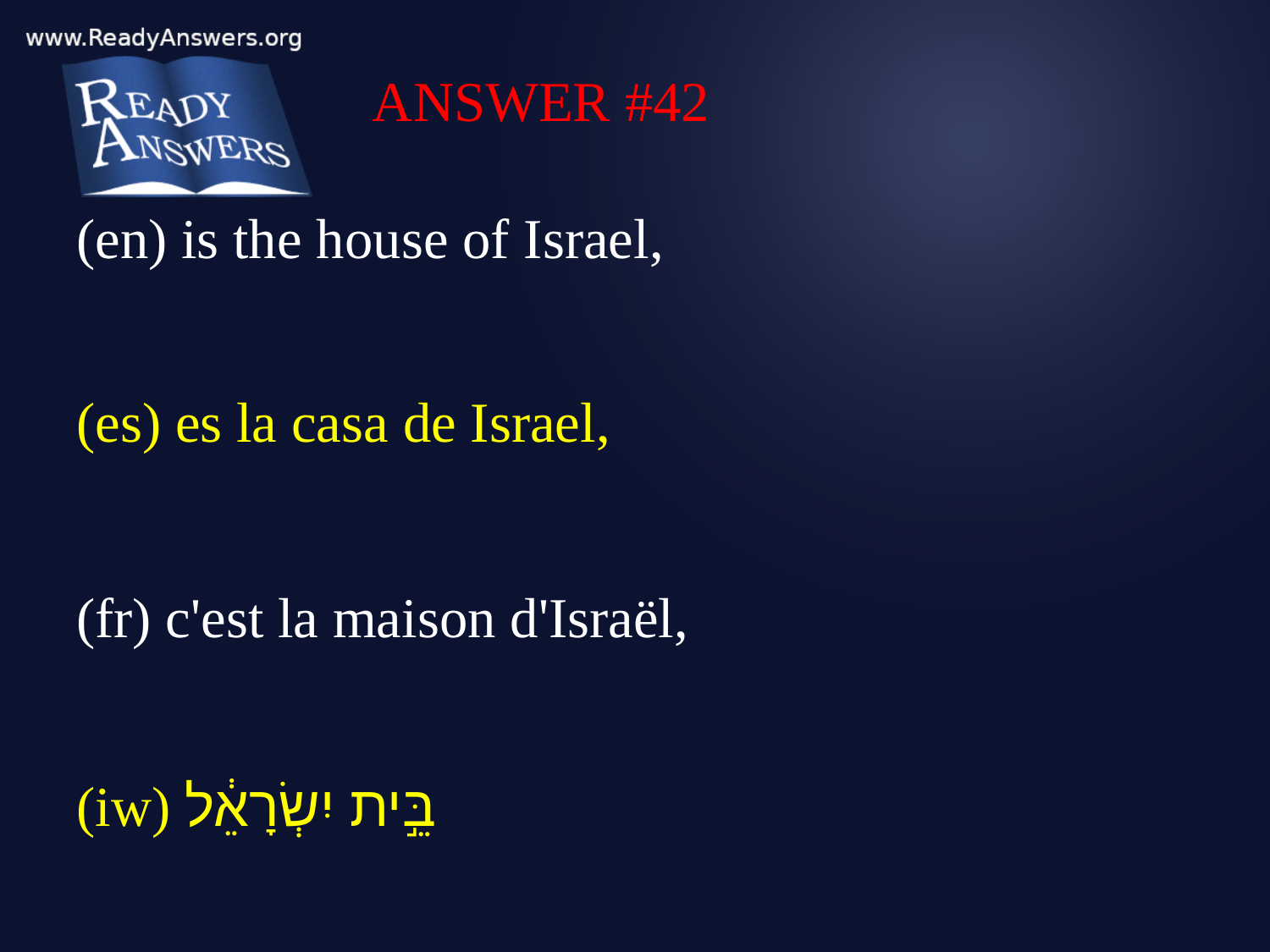

ANSWER #42
(en) is the house of Israel,
(es) es la casa de Israel,
(fr) c'est la maison d'Israël,
(iw) בֵּ֣ית יִשְׂרָאֵ֔ל